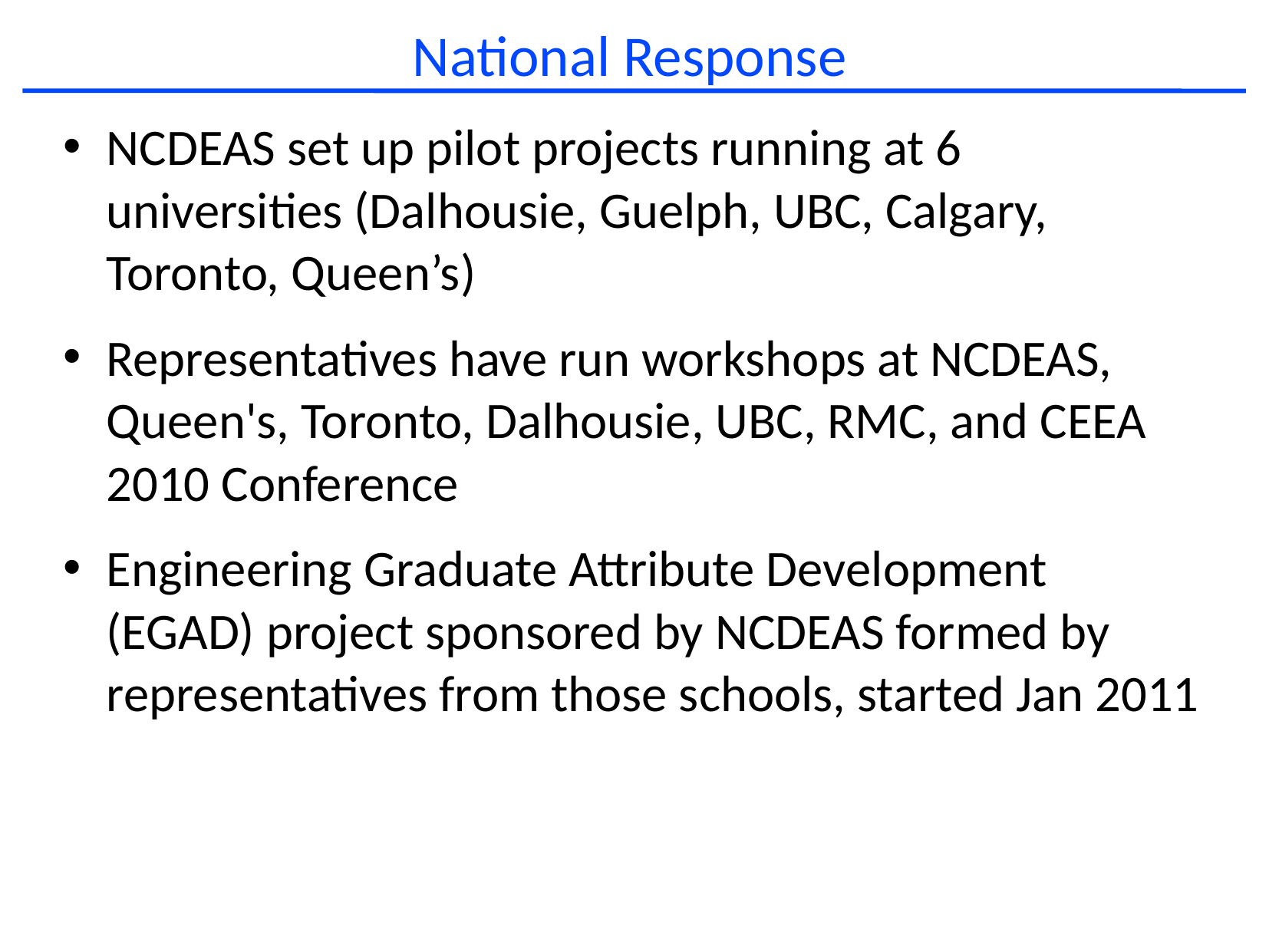

# National Response
NCDEAS set up pilot projects running at 6 universities (Dalhousie, Guelph, UBC, Calgary, Toronto, Queen’s)
Representatives have run workshops at NCDEAS, Queen's, Toronto, Dalhousie, UBC, RMC, and CEEA 2010 Conference
Engineering Graduate Attribute Development (EGAD) project sponsored by NCDEAS formed by representatives from those schools, started Jan 2011